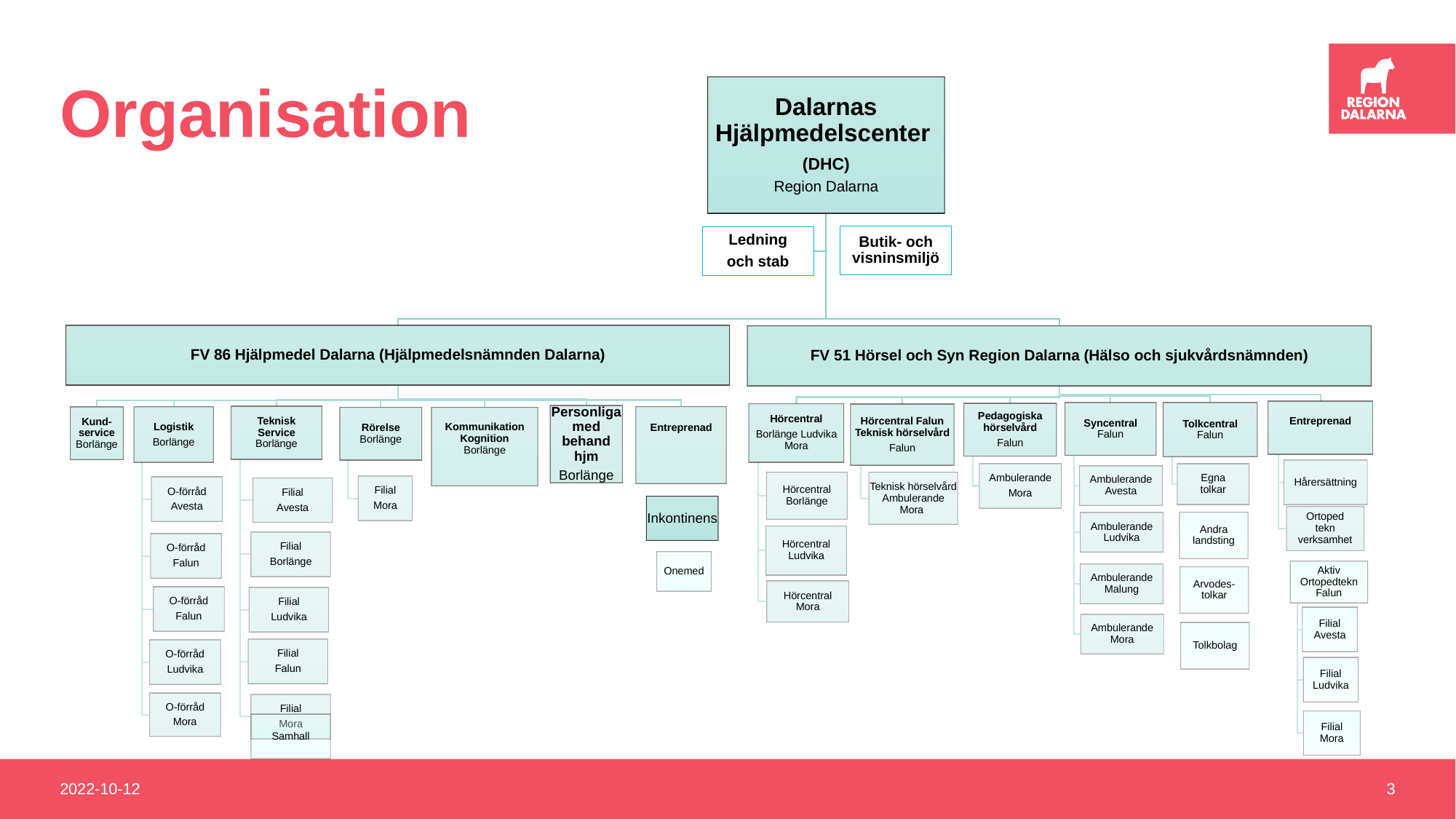

# Organisation
Dalarnas Hjälpmedelscenter
(DHC)
Region Dalarna
FV 86 Hjälpmedel Dalarna (Hjälpmedelsnämnden Dalarna)
Kund-service
Borlänge
Logistik
Borlänge
O-förråd
Avesta
O-förråd
Falun
O-förråd
Falun
O-förråd
Ludvika
O-förråd
Mora
Teknisk
Service
Borlänge
Filial
Avesta
Filial
Borlänge
Filial
Falun
Filial
Ludvika
Filial
Mora
Samhall
Rörelse
Borlänge
Filial
Mora
Kommunikation
Kognition
Borlänge

Personliga med behand hjm
Borlänge
Entreprenad

FV 51 Hörsel och Syn Region Dalarna (Hälso och sjukvårdsnämnden)

Hörcentral
Borlänge Ludvika Mora
Hörcentral
Mora
Hörcentral
Ludvika
Hörcentral
Borlänge
Hörcentral Falun Teknisk hörselvård
Falun
Teknisk hörselvård Ambulerande Mora
Pedagogiska hörselvård
Falun
Ambulerande
Mora
Syncentral
Falun
Ambulerande
Avesta
Ambulerande
Ludvika
Ambulerande
Malung
Ambulerande
Mora
Tolkcentral
Falun
Egna
tolkar
Andra
landsting
Arvodes-
tolkar
Tolkbolag
Entreprenad
Hårersättning
Ortoped
tekn
verksamhet
Aktiv Ortopedtekn
Falun
Filial
Avesta
Filial
Ludvika
Filial
Mora
Ledning
och stab
Onemed
Inkontinens
Butik- och visninsmiljö
2022-10-12

3